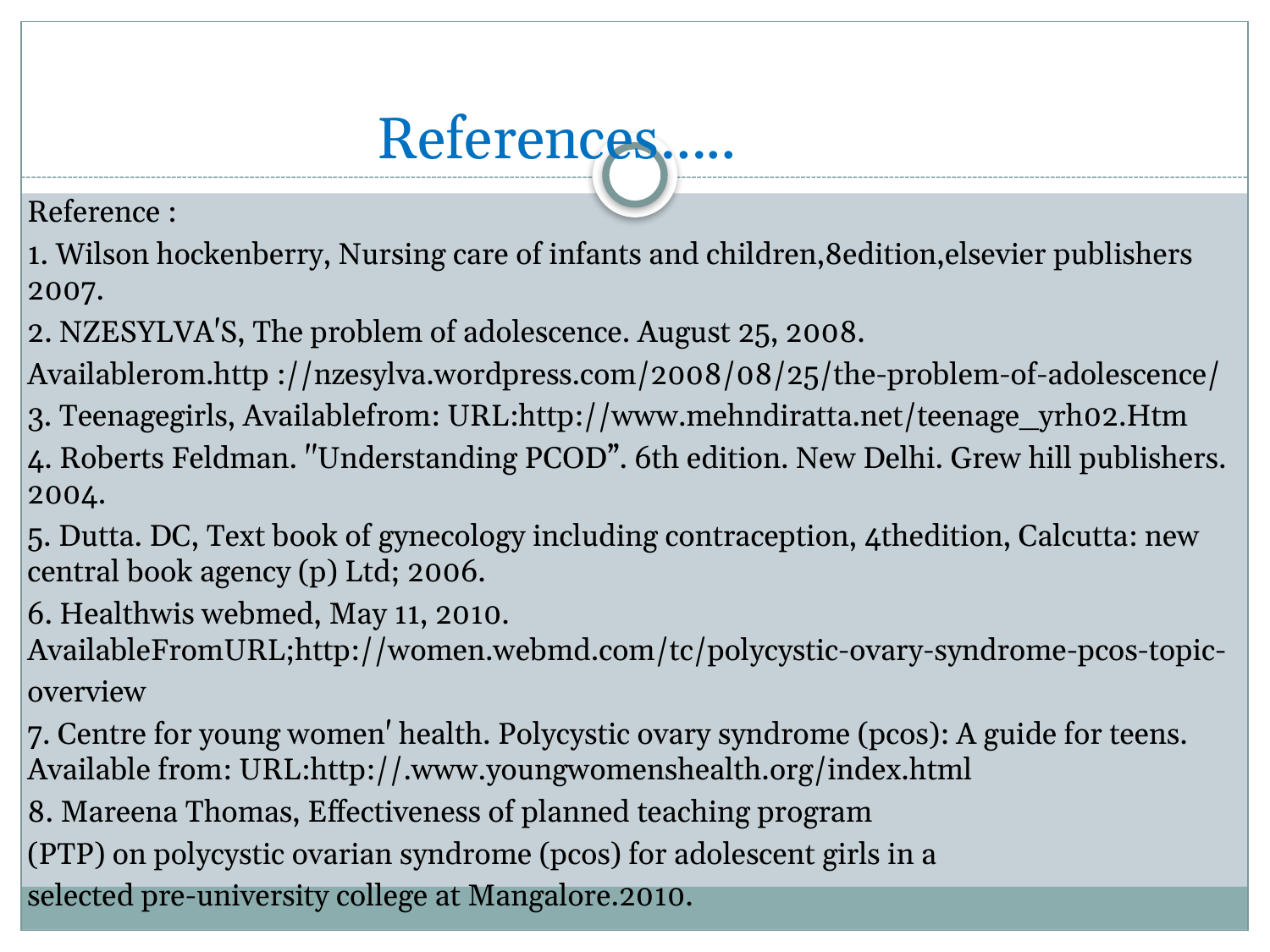

# References…..
Reference :
1. Wilson hockenberry, Nursing care of infants and children,8edition,elsevier publishers 2007.
2. NZESYLVA'S, The problem of adolescence. August 25, 2008.
Availablerom.http ://nzesylva.wordpress.com/2008/08/25/the-problem-of-adolescence/
3. Teenagegirls, Availablefrom: URL:http://www.mehndiratta.net/teenage_yrh02.Htm
4. Roberts Feldman. ''Understanding PCOD”. 6th edition. New Delhi. Grew hill publishers. 2004.
5. Dutta. DC, Text book of gynecology including contraception, 4thedition, Calcutta: new central book agency (p) Ltd; 2006.
6. Healthwis webmed, May 11, 2010. AvailableFromURL;http://women.webmd.com/tc/polycystic-ovary-syndrome-pcos-topic-
overview
7. Centre for young women' health. Polycystic ovary syndrome (pcos): A guide for teens. Available from: URL:http://.www.youngwomenshealth.org/index.html
8. Mareena Thomas, Effectiveness of planned teaching program
(PTP) on polycystic ovarian syndrome (pcos) for adolescent girls in a
selected pre-university college at Mangalore.2010.